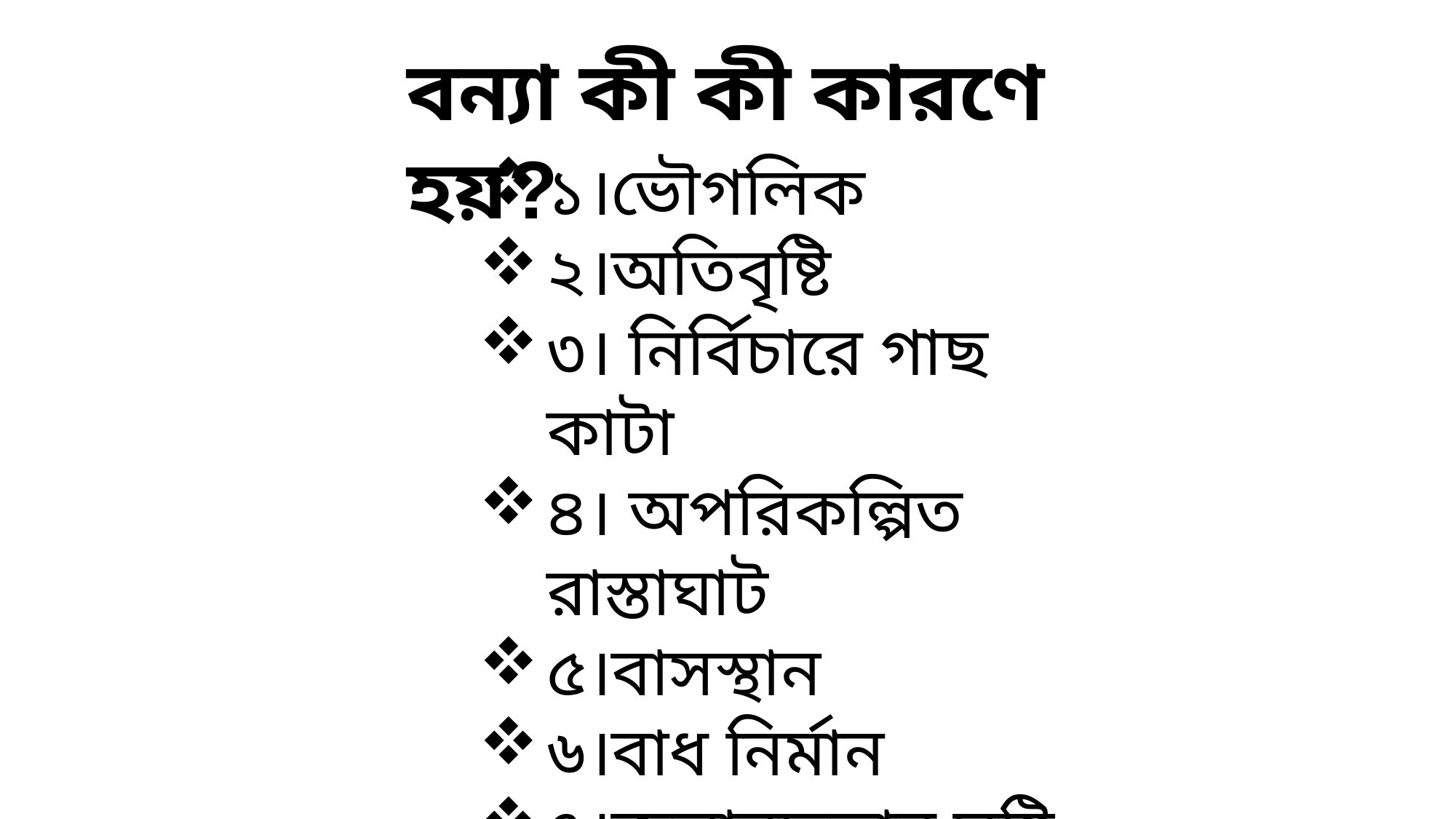

বন্যা কী কী কারণে হয়?
১।ভৌগলিক
২।অতিবৃষ্টি
৩। নির্বিচারে গাছ কাটা
৪। অপরিকল্পিত রাস্তাঘাট
৫।বাসস্থান
৬।বাধ নির্মান
৭।জলাবদ্ধতার সৃষ্টি